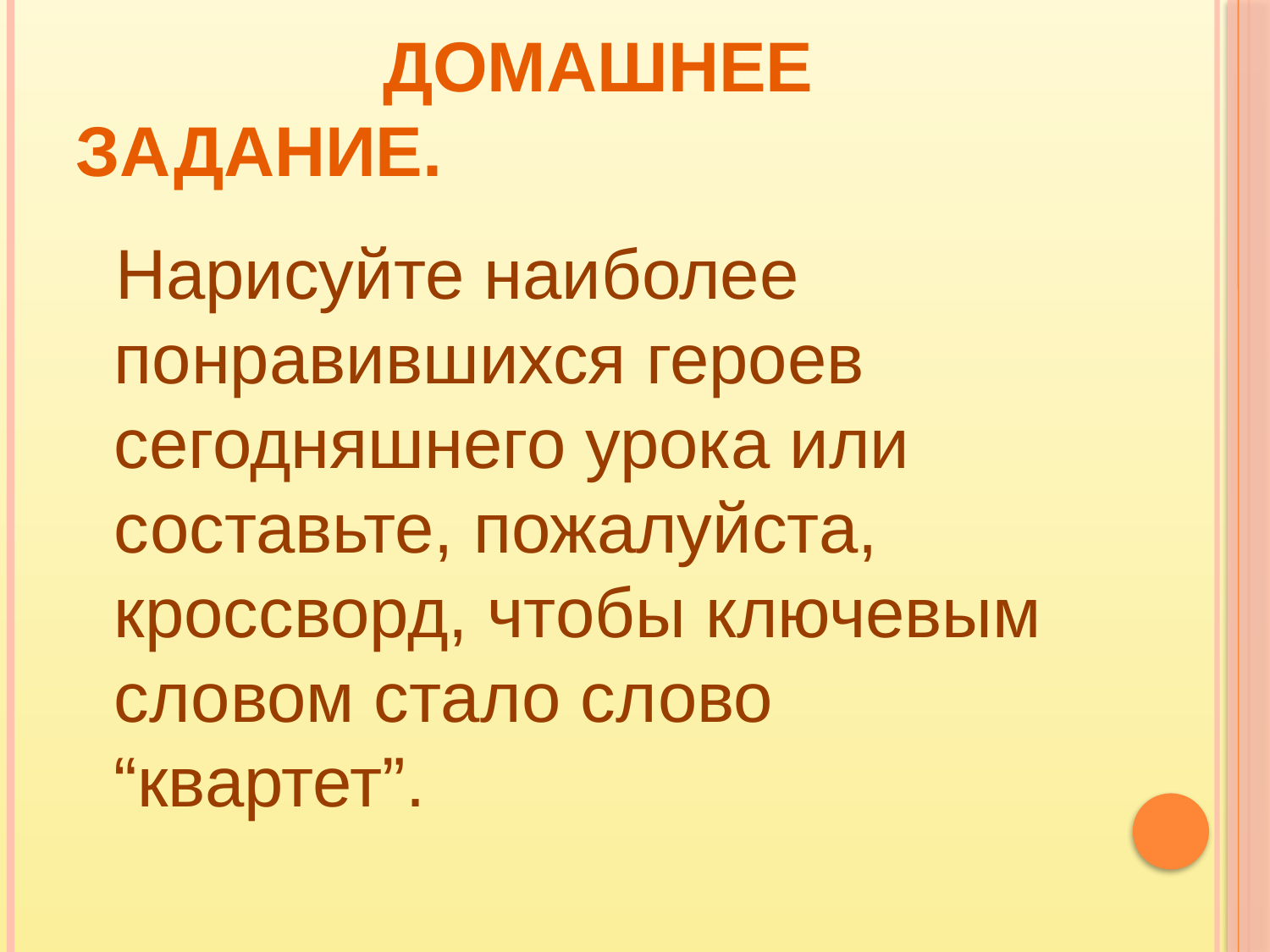

# Домашнее задание.
  Нарисуйте наиболее понравившихся героев сегодняшнего урока или составьте, пожалуйста, кроссворд, чтобы ключевым словом стало слово “квартет”.